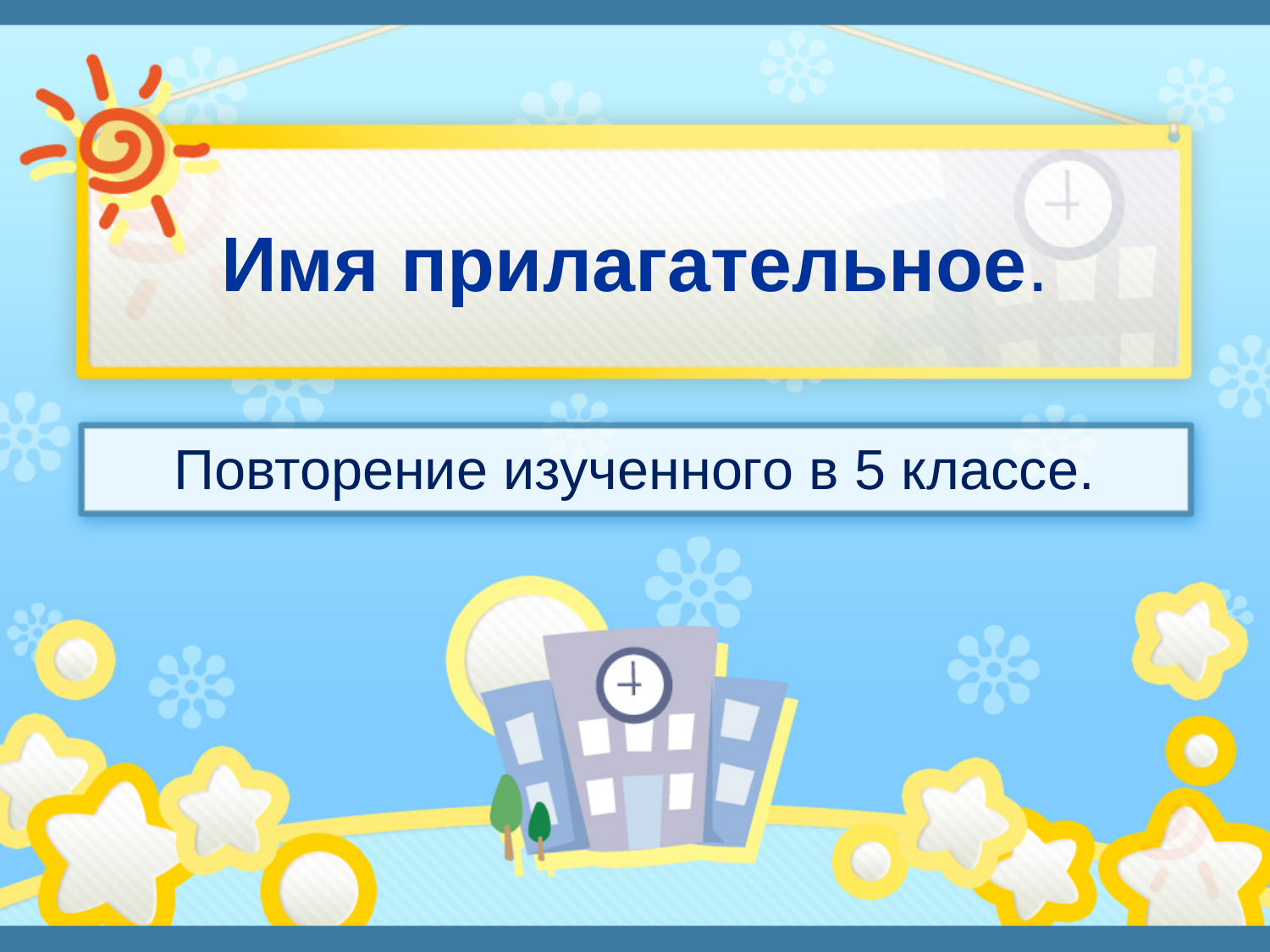

# Имя прилагательное.
Повторение изученного в 5 классе.